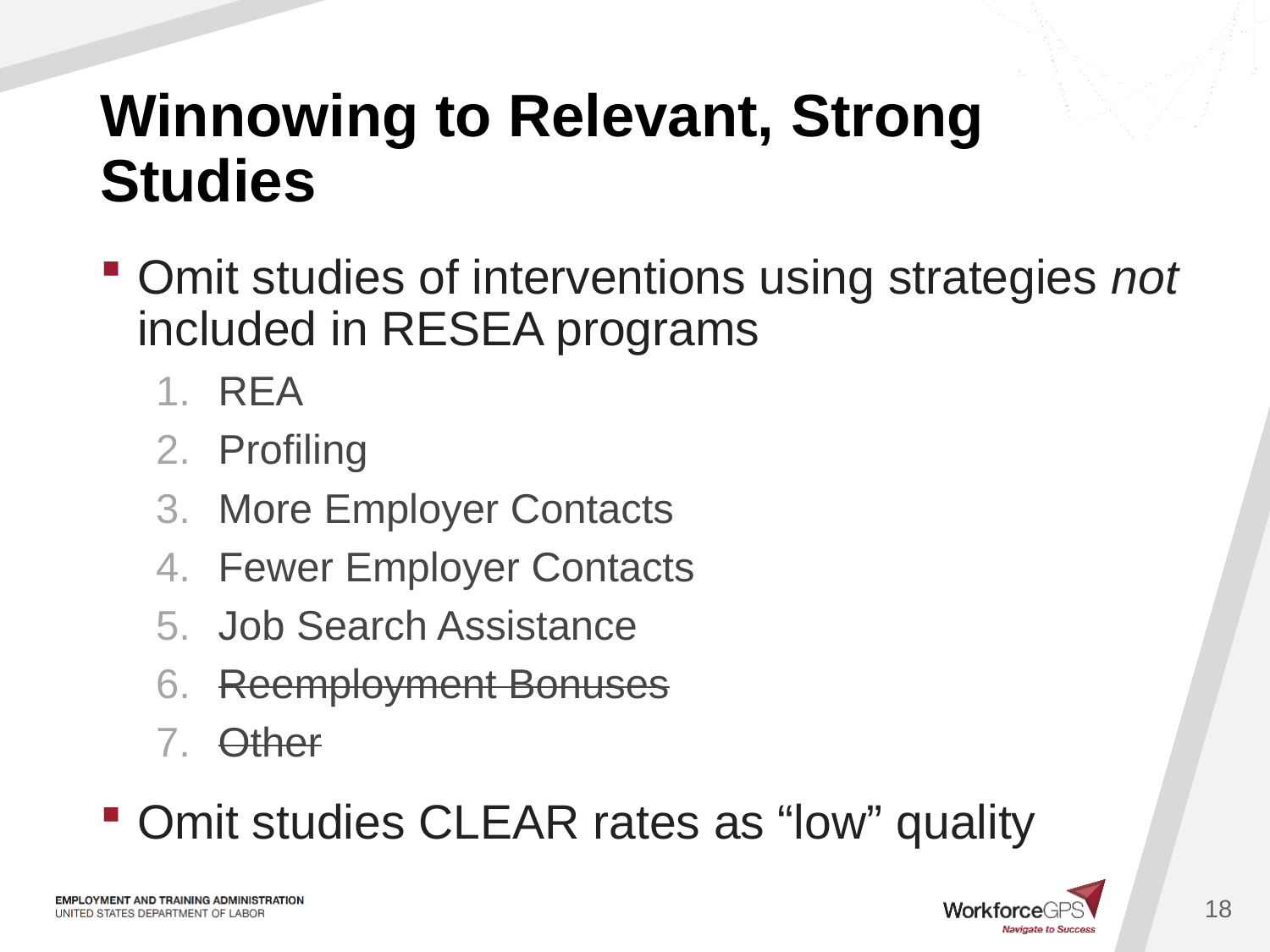

# Winnowing to Relevant, Strong Studies
Omit studies of interventions using strategies not included in RESEA programs
REA
Profiling
More Employer Contacts
Fewer Employer Contacts
Job Search Assistance
Reemployment Bonuses
Other
Omit studies CLEAR rates as “low” quality

18